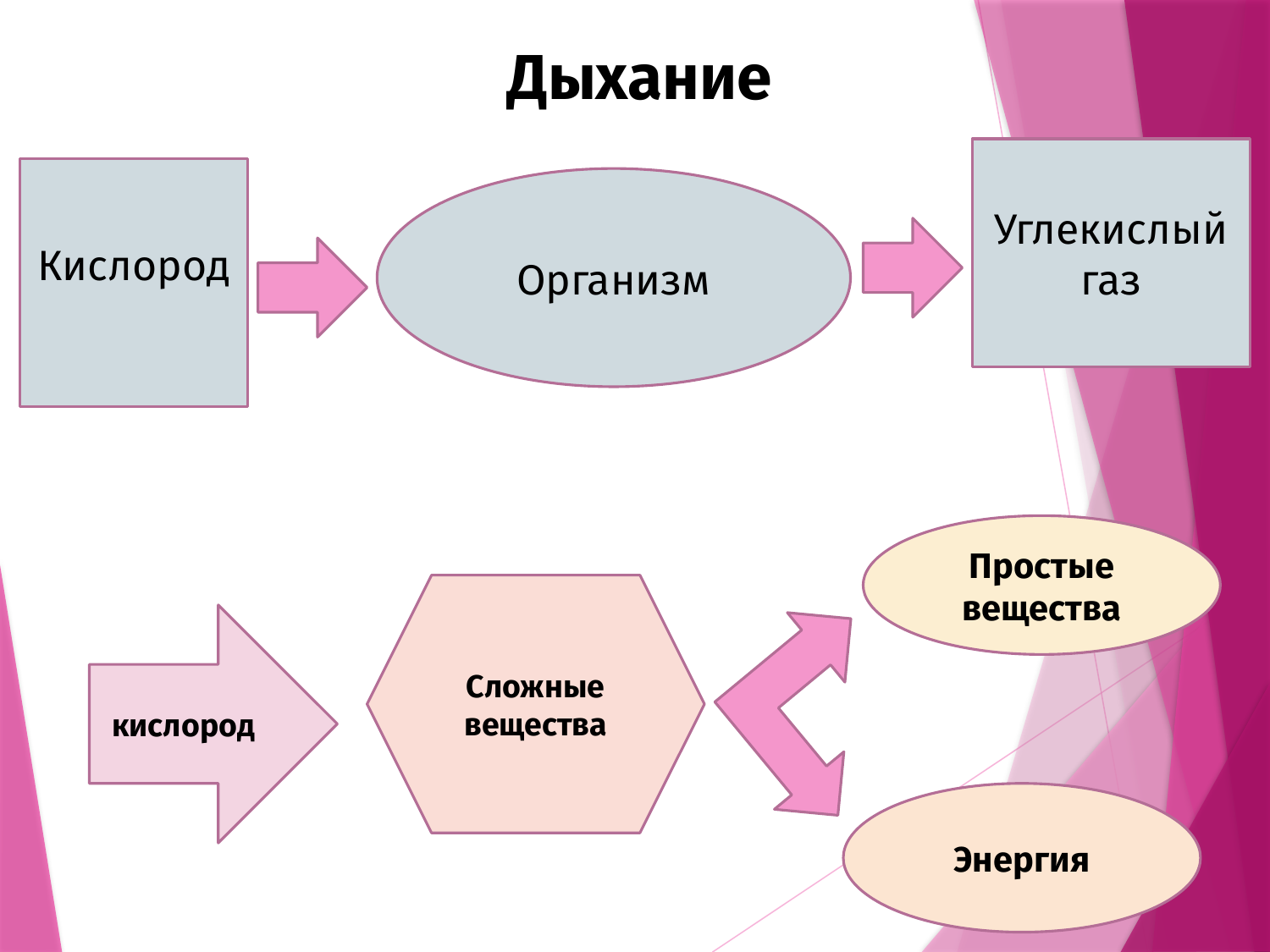

# Дыхание
Углекислый газ
Кислород

Организм

Простые вещества
Сложные вещества
кислород

Энергия